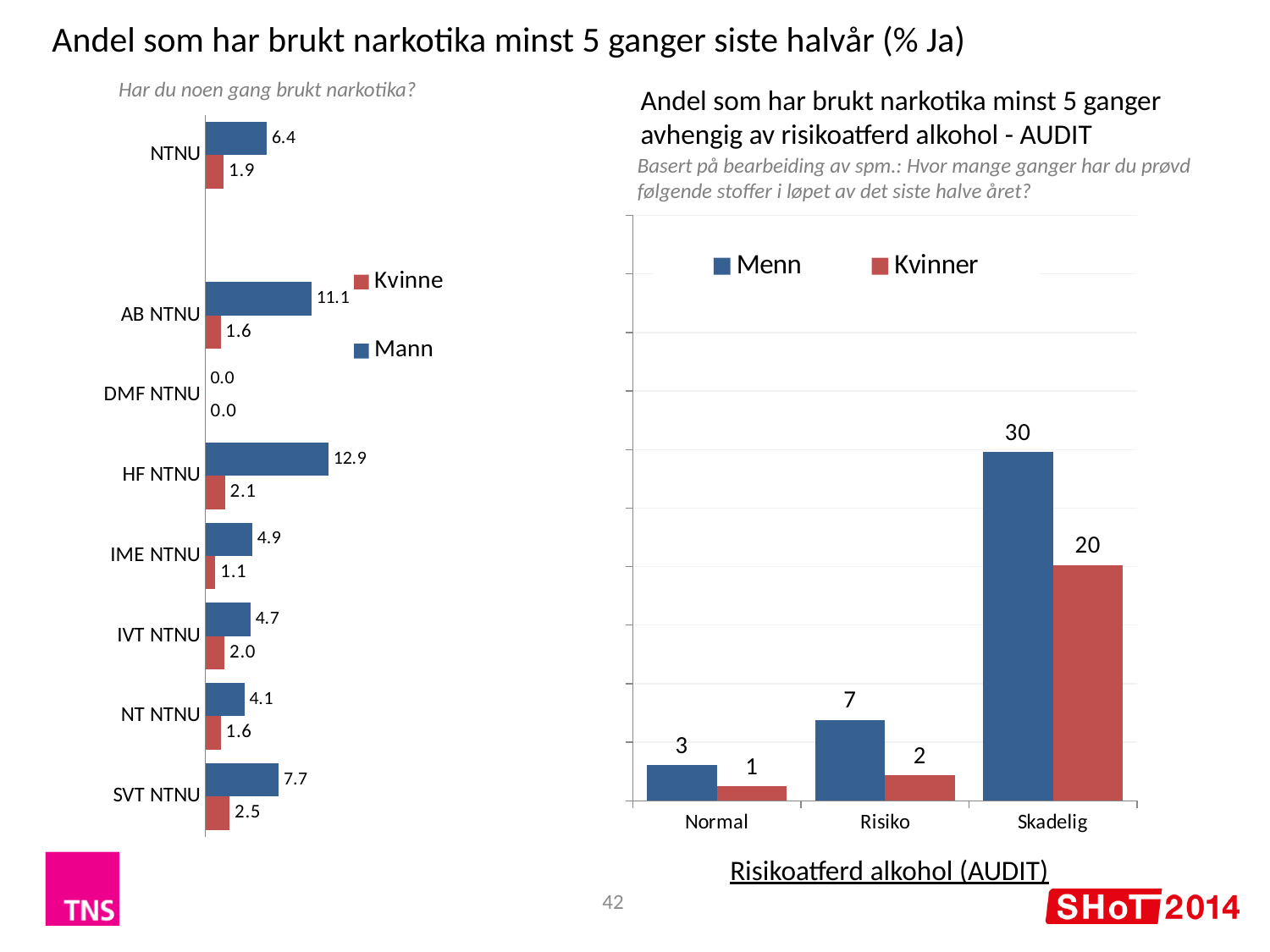

Andel som har brukt narkotika minst 5 ganger siste halvår (% Ja)
Har du noen gang brukt narkotika?
Andel som har brukt narkotika minst 5 ganger
avhengig av risikoatferd alkohol - AUDIT

### Chart

| Category | Mann | Kvinne |
|---|---|---|
| NTNU | 6.44 | 1.92 |
|  | None | None |
| AB NTNU | 11.11 | 1.59 |
| DMF NTNU | 0.0 | 0.0 |
| HF NTNU | 12.9 | 2.05 |
| IME NTNU | 4.91 | 1.05 |
| IVT NTNU | 4.72 | 2.0 |
| NT NTNU | 4.08 | 1.61 |
| SVT NTNU | 7.69 | 2.53 |
Basert på bearbeiding av spm.: Hvor mange ganger har du prøvd følgende stoffer i løpet av det siste halve året?

### Chart

| Category | Menn | Kvinner |
|---|---|---|
| Normal | 3.04 | 1.27 |
| Risiko | 6.92 | 2.17 |
| Skadelig | 29.77 | 20.15 |
Risikoatferd alkohol (AUDIT)
42